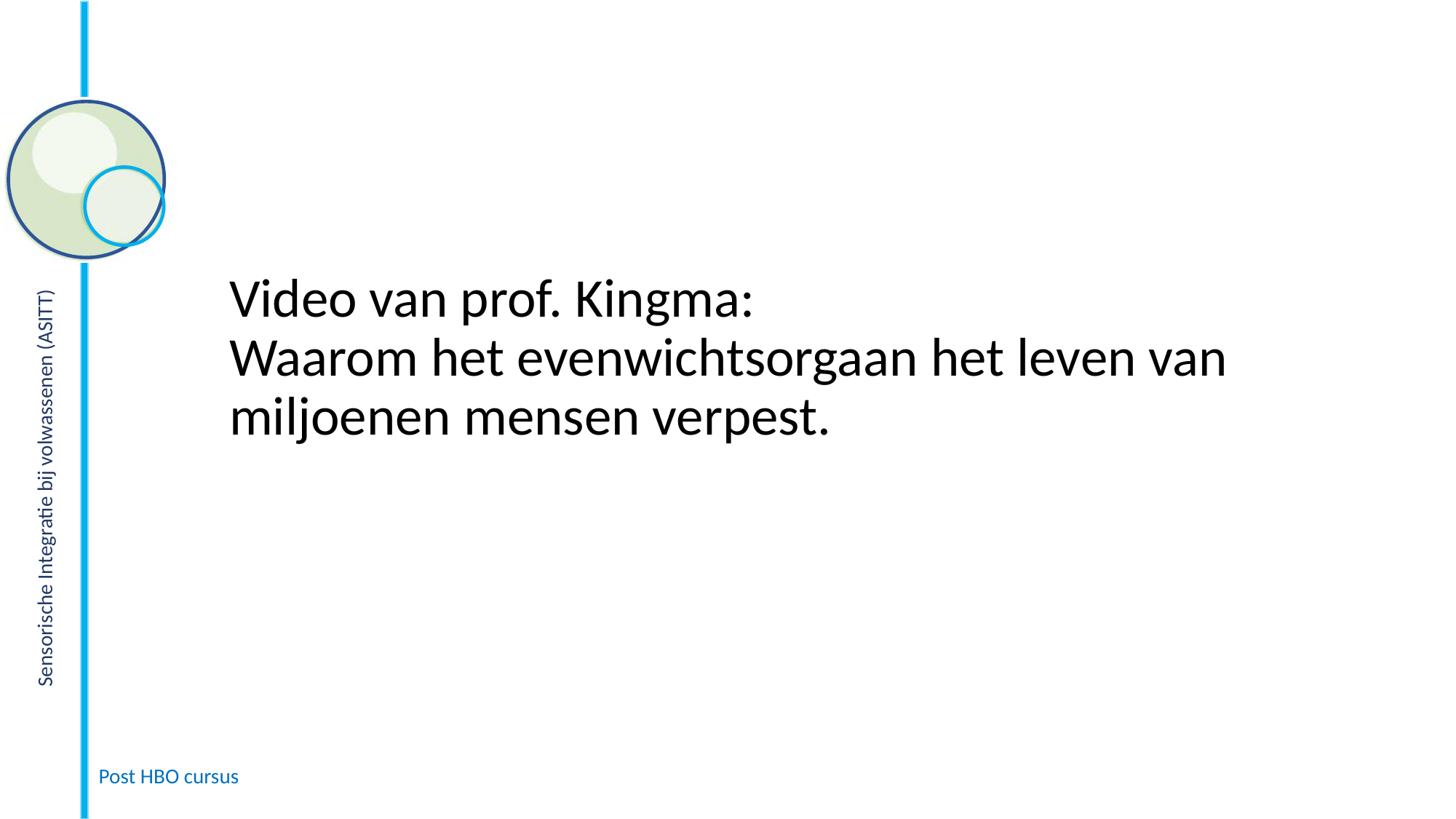

# Video van prof. Kingma: Waarom het evenwichtsorgaan het leven van miljoenen mensen verpest.